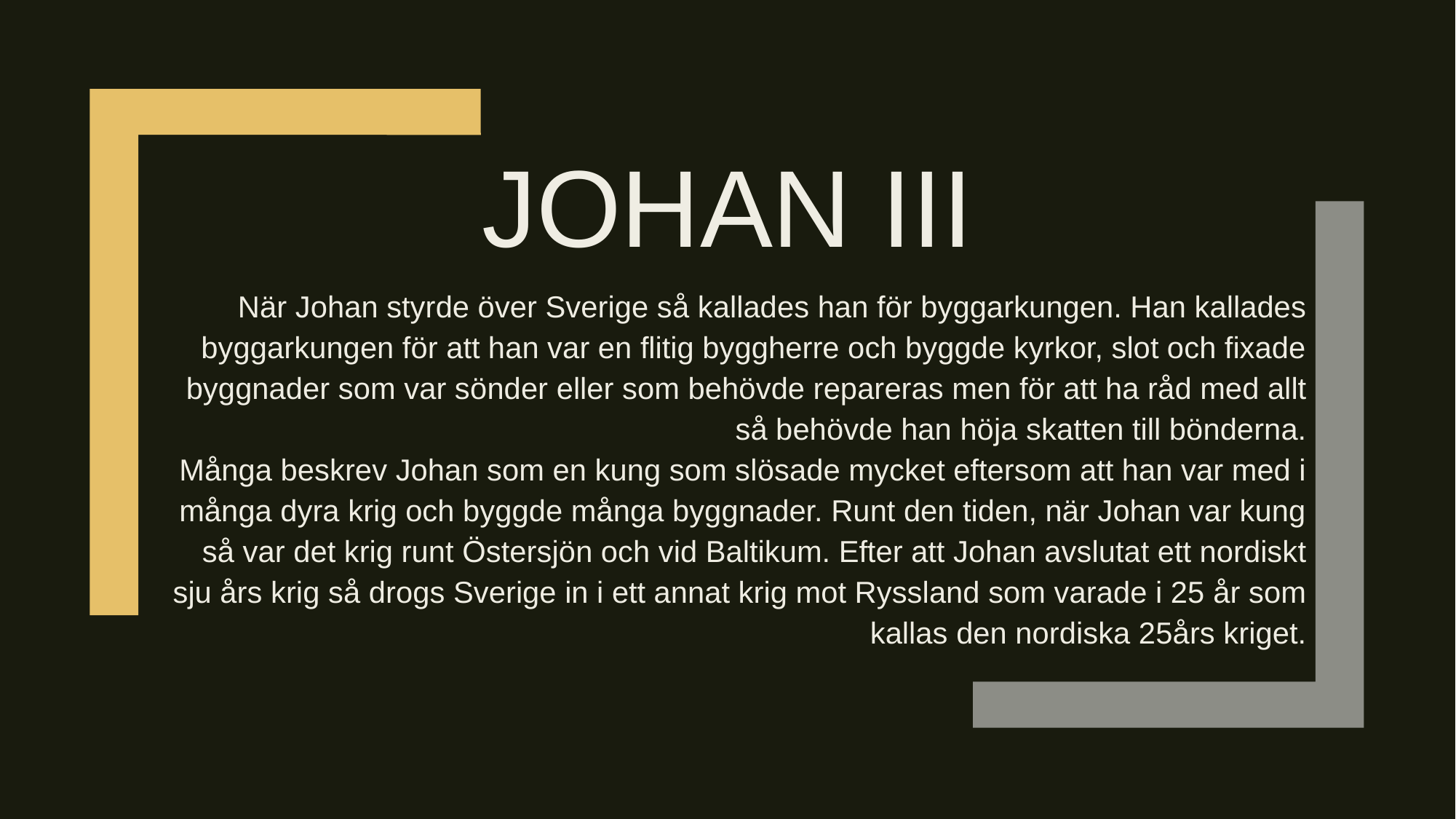

# Johan III
När Johan styrde över Sverige så kallades han för byggarkungen. Han kallades byggarkungen för att han var en flitig byggherre och byggde kyrkor, slot och fixade byggnader som var sönder eller som behövde repareras men för att ha råd med allt så behövde han höja skatten till bönderna.
Många beskrev Johan som en kung som slösade mycket eftersom att han var med i många dyra krig och byggde många byggnader. Runt den tiden, när Johan var kung så var det krig runt Östersjön och vid Baltikum. Efter att Johan avslutat ett nordiskt sju års krig så drogs Sverige in i ett annat krig mot Ryssland som varade i 25 år som kallas den nordiska 25års kriget.